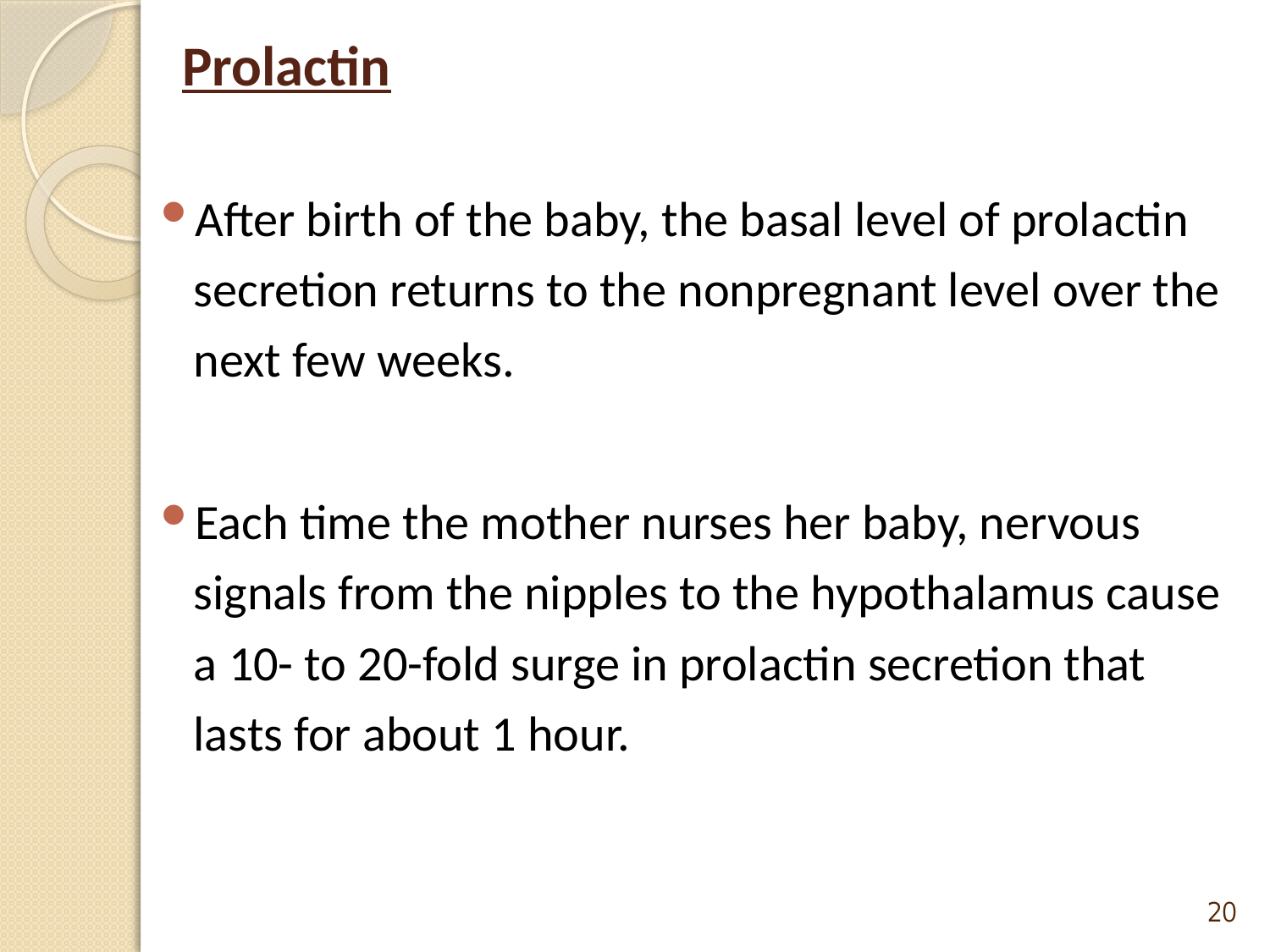

# Prolactin
After birth of the baby, the basal level of prolactin secretion returns to the nonpregnant level over the next few weeks.

Each time the mother nurses her baby, nervous signals from the nipples to the hypothalamus cause a 10- to 20-fold surge in prolactin secretion that lasts for about 1 hour.

20